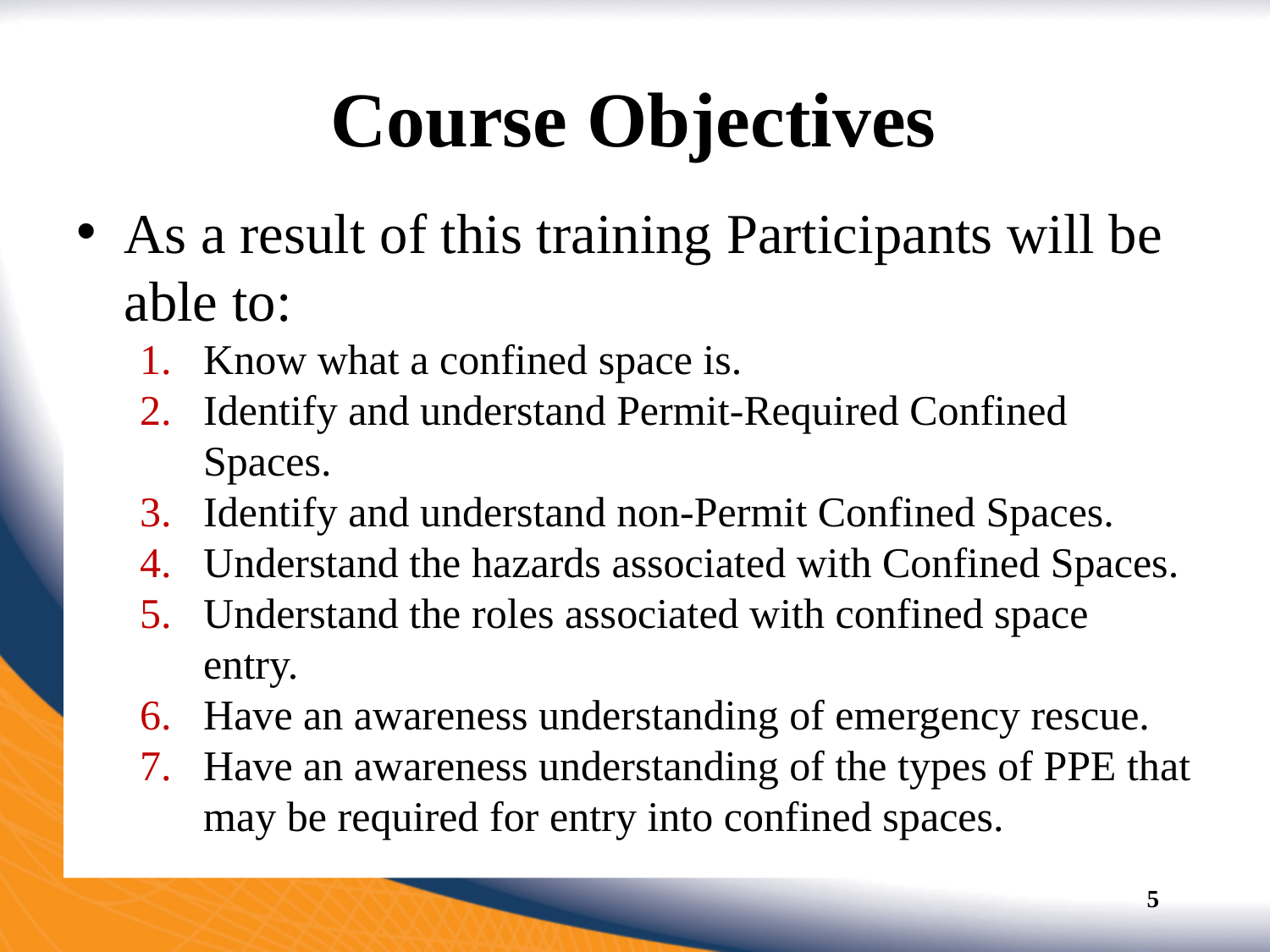

# Course Objectives
As a result of this training Participants will be able to:
Know what a confined space is.
Identify and understand Permit-Required Confined Spaces.
Identify and understand non-Permit Confined Spaces.
Understand the hazards associated with Confined Spaces.
Understand the roles associated with confined space entry.
Have an awareness understanding of emergency rescue.
Have an awareness understanding of the types of PPE that may be required for entry into confined spaces.
5